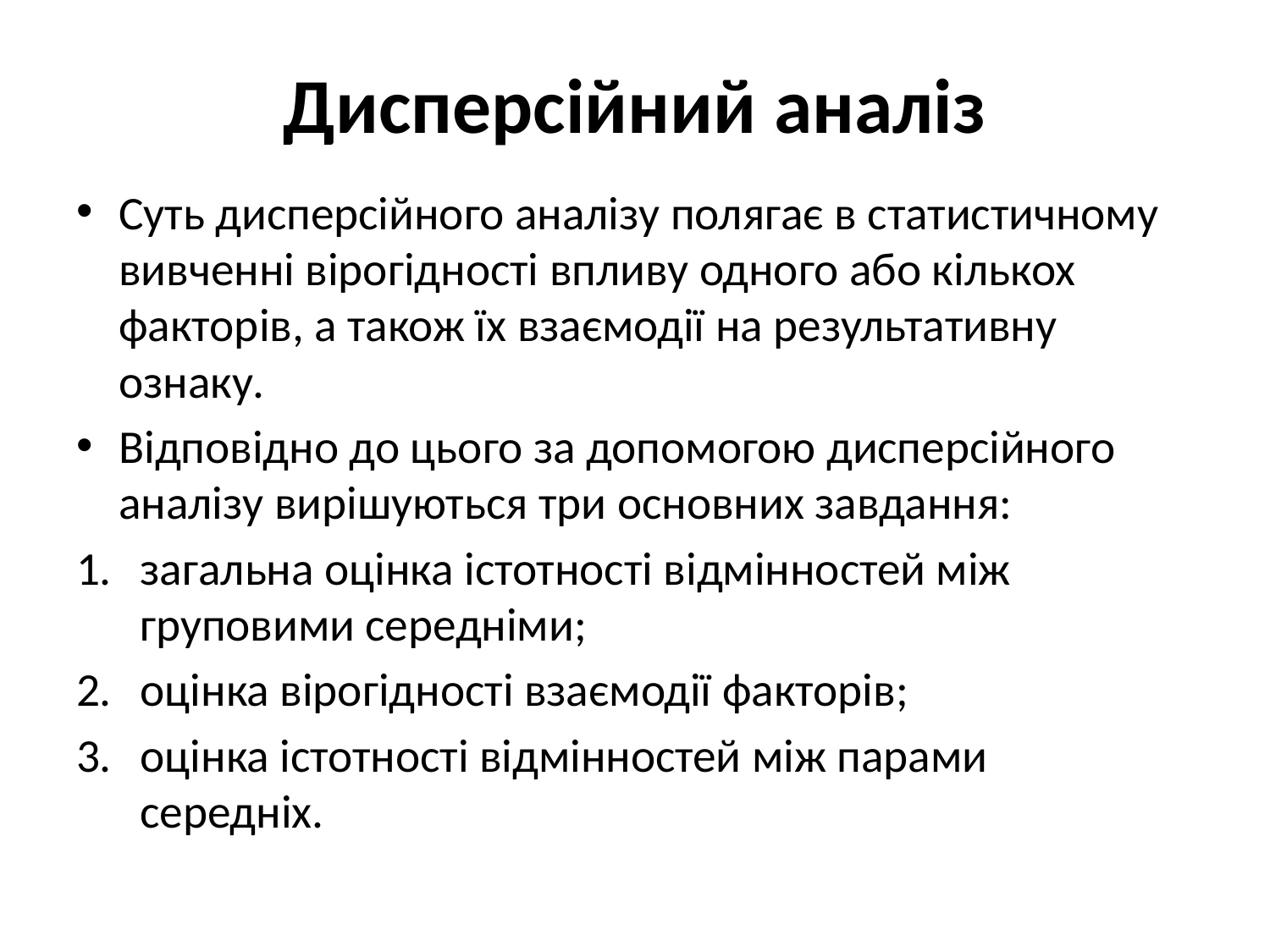

# Дисперсійний аналіз
Суть дисперсійного аналізу полягає в статистичному вивченні вірогідності впливу одного або кількох факторів, а також їх взаємодії на результативну ознаку.
Відповідно до цього за допомогою дисперсійного аналізу вирішуються три основних завдання:
загальна оцінка істотності відмінностей між груповими середніми;
оцінка вірогідності взаємодії факторів;
оцінка істотності відмінностей між парами середніх.